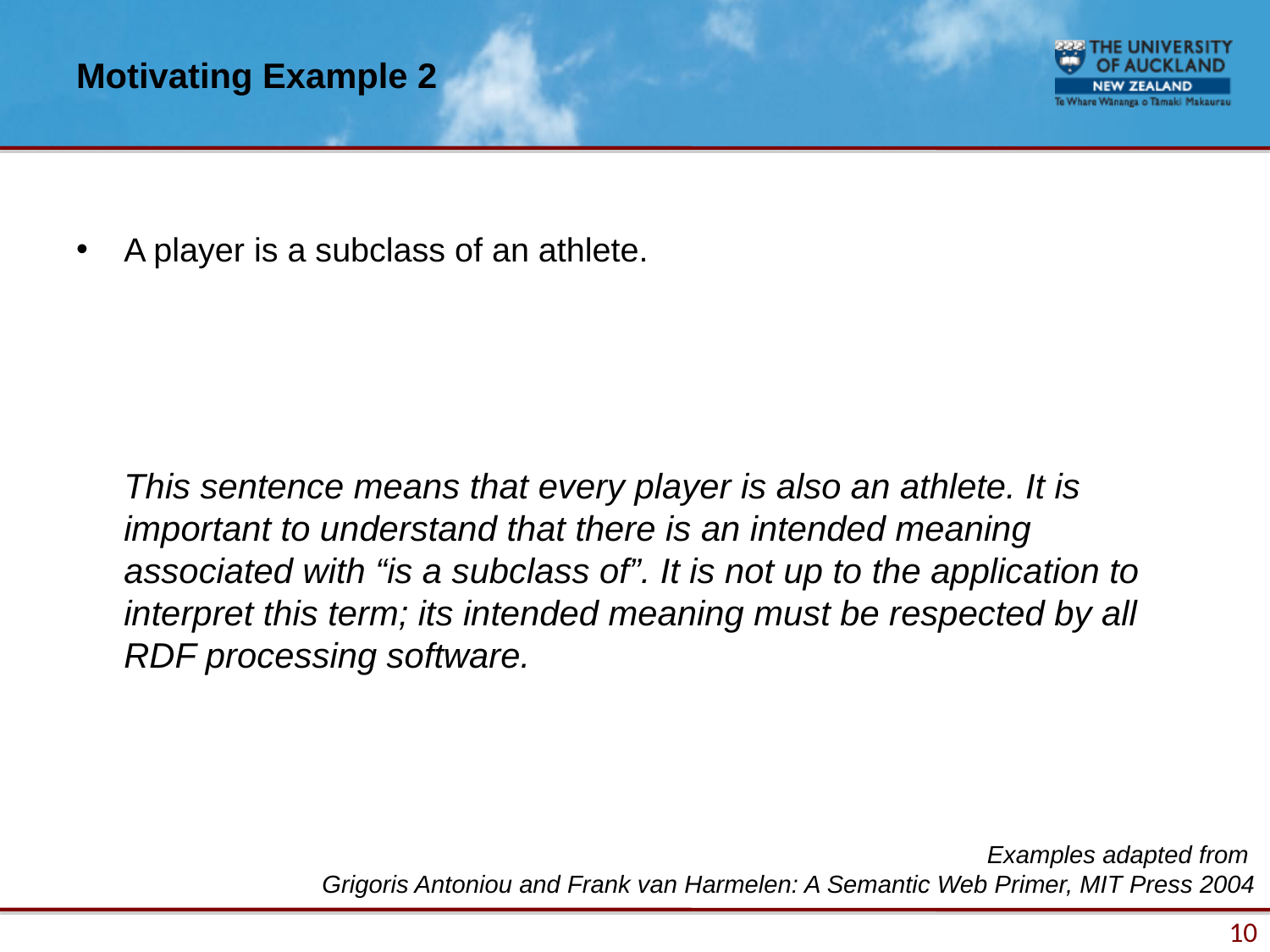

# Motivating Example 2
A player is a subclass of an athlete.

	This sentence means that every player is also an athlete. It is important to understand that there is an intended meaning associated with “is a subclass of”. It is not up to the application to interpret this term; its intended meaning must be respected by all RDF processing software.
Examples adapted from
Grigoris Antoniou and Frank van Harmelen: A Semantic Web Primer, MIT Press 2004